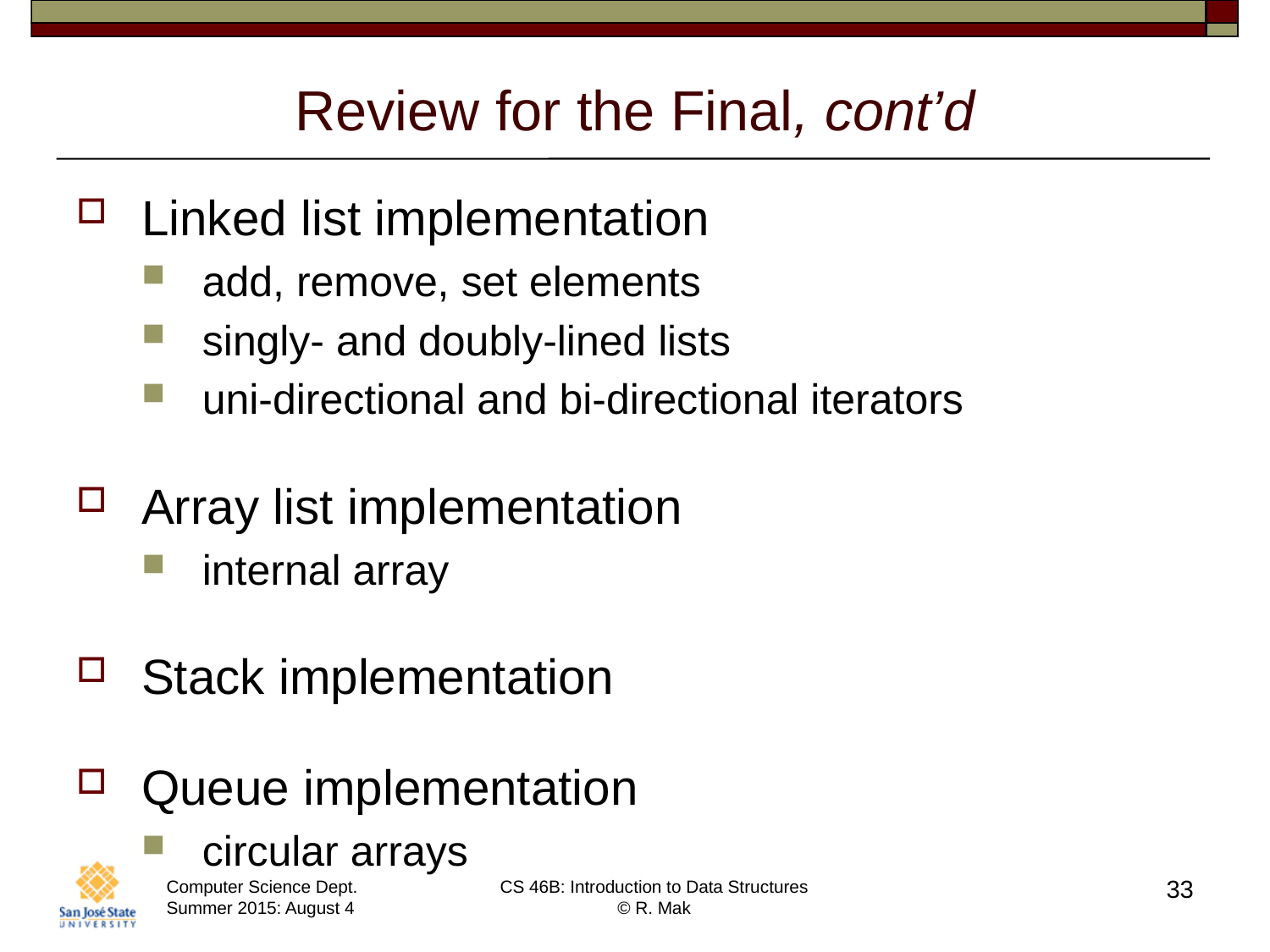

# Review for the Final, cont’d
Linked list implementation
add, remove, set elements
singly- and doubly-lined lists
uni-directional and bi-directional iterators

Array list implementation
internal array

Stack implementation

Queue implementation
circular arrays
33